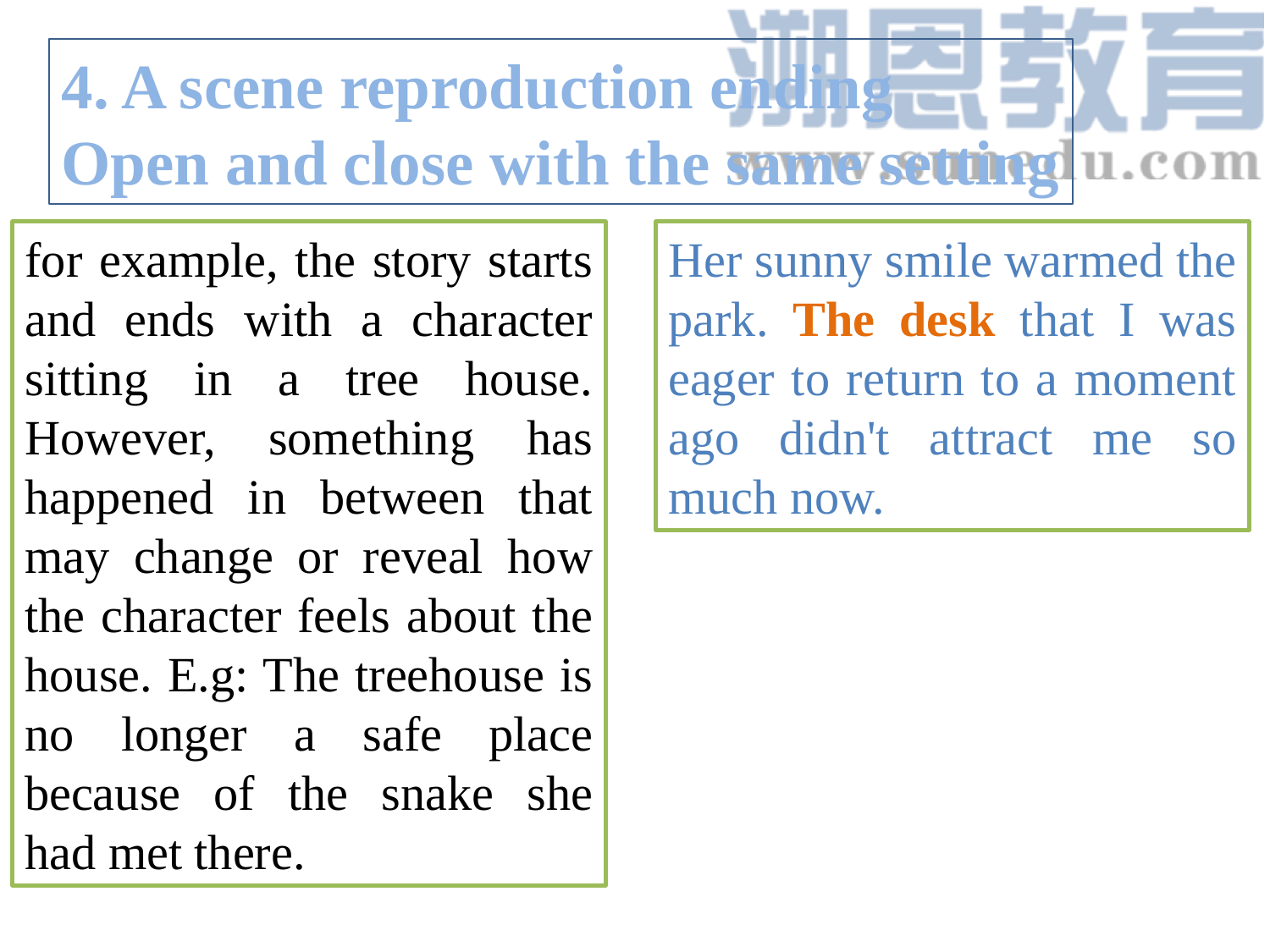

4. A scene reproduction ending
Open and close with the same setting
for example, the story starts and ends with a character sitting in a tree house. However, something has happened in between that may change or reveal how the character feels about the house. E.g: The treehouse is no longer a safe place because of the snake she had met there.
Her sunny smile warmed the park. The desk that I was eager to return to a moment ago didn't attract me so much now.